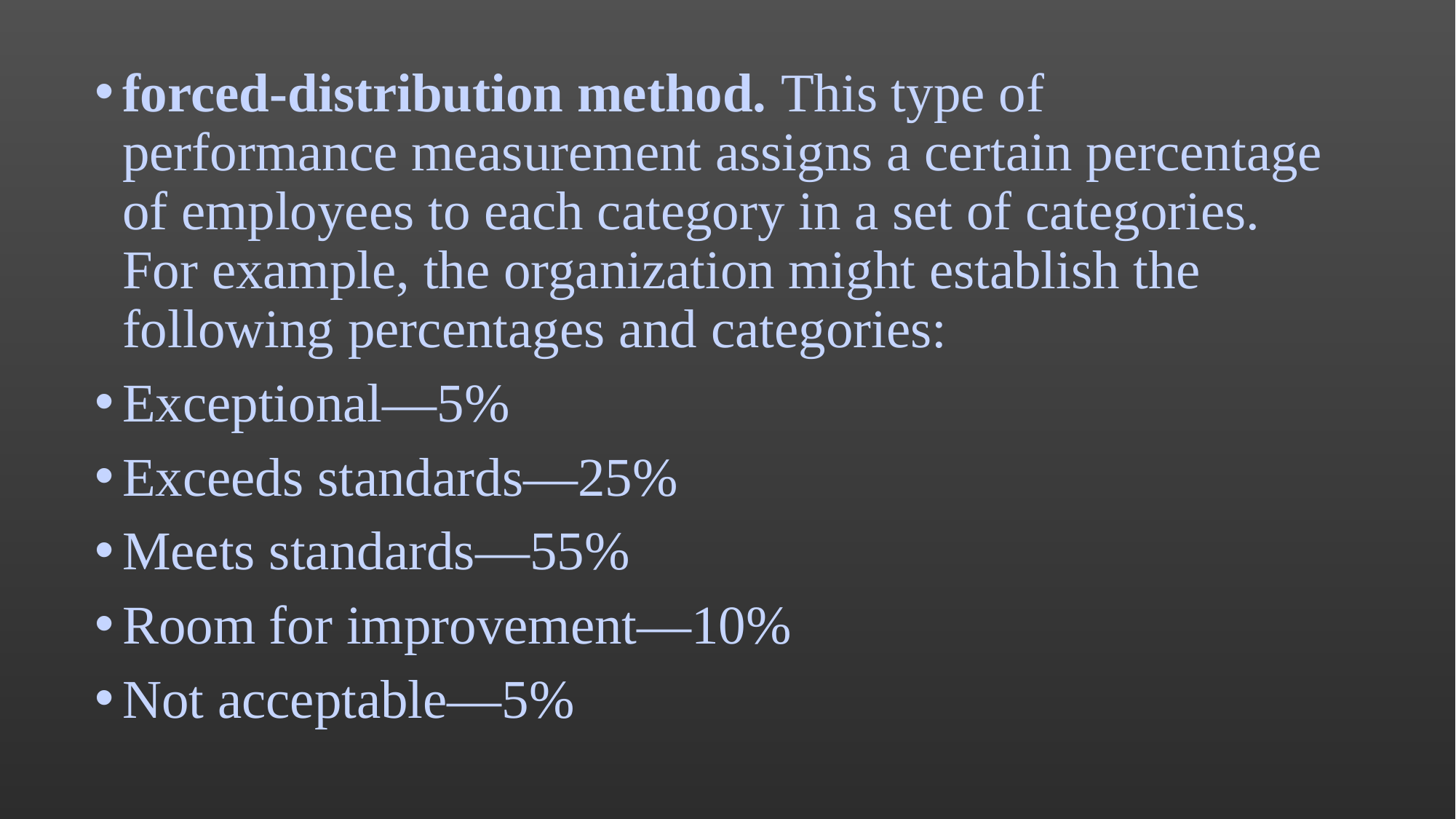

forced-distribution method. This type of performance measurement assigns a certain percentage of employees to each category in a set of categories. For example, the organization might establish the following percentages and categories:
Exceptional—5%
Exceeds standards—25%
Meets standards—55%
Room for improvement—10%
Not acceptable—5%